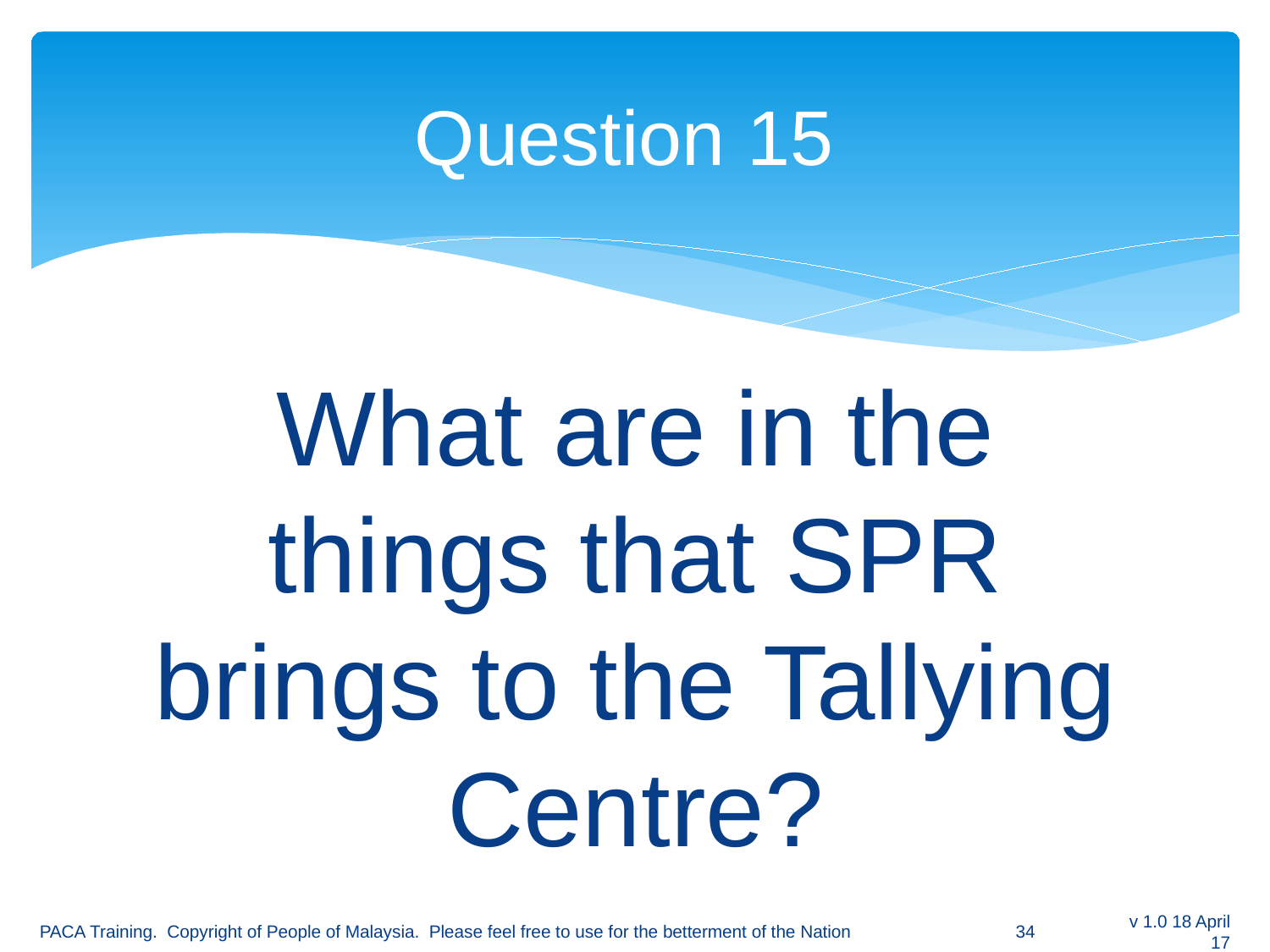

# Question 15
What are in the things that SPR brings to the Tallying Centre?
PACA Training.  Copyright of People of Malaysia.  Please feel free to use for the betterment of the Nation
34
v 1.0 18 April 17